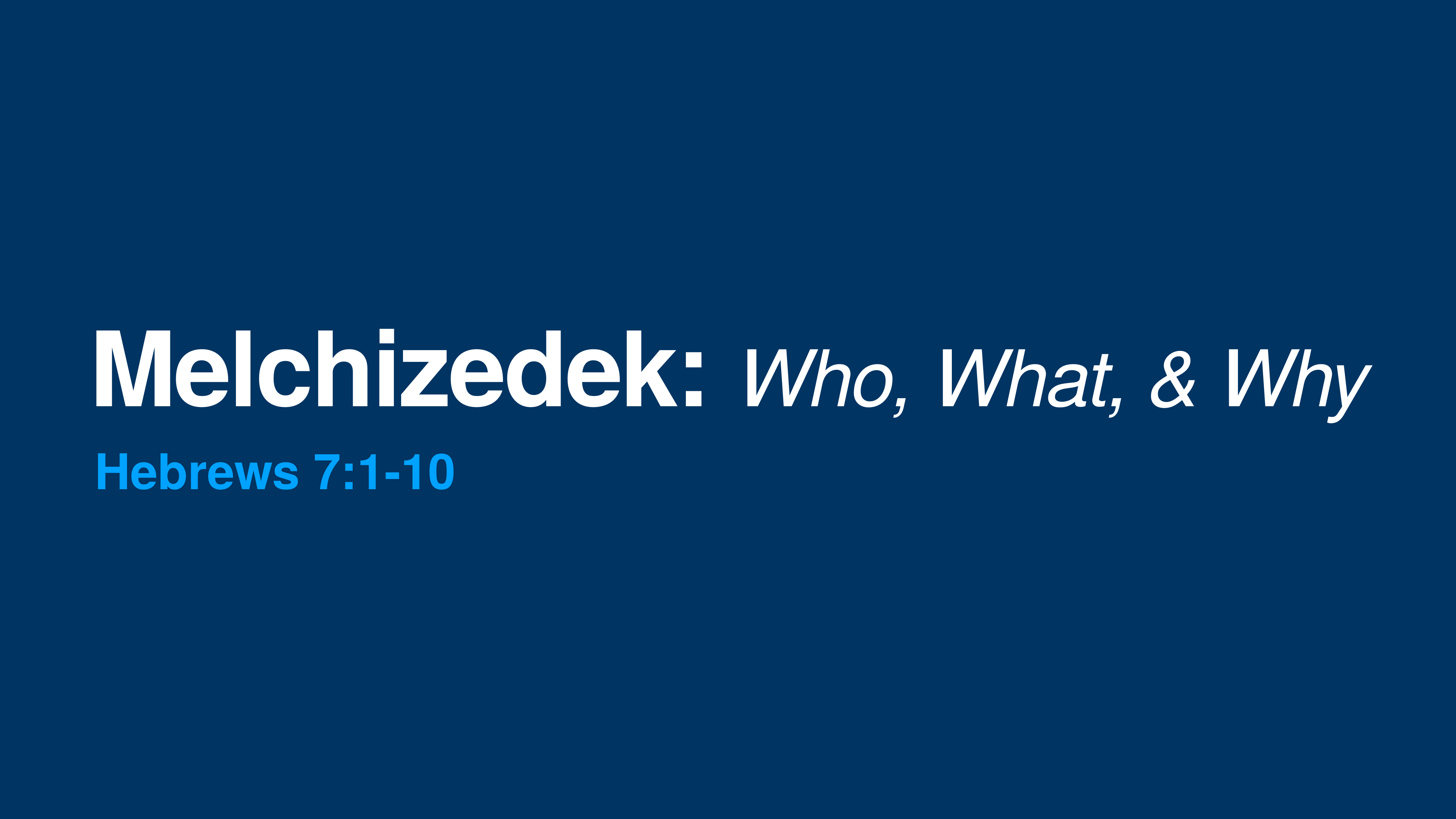

# Melchizedek: Who, What, & Why
Hebrews 7:1-10